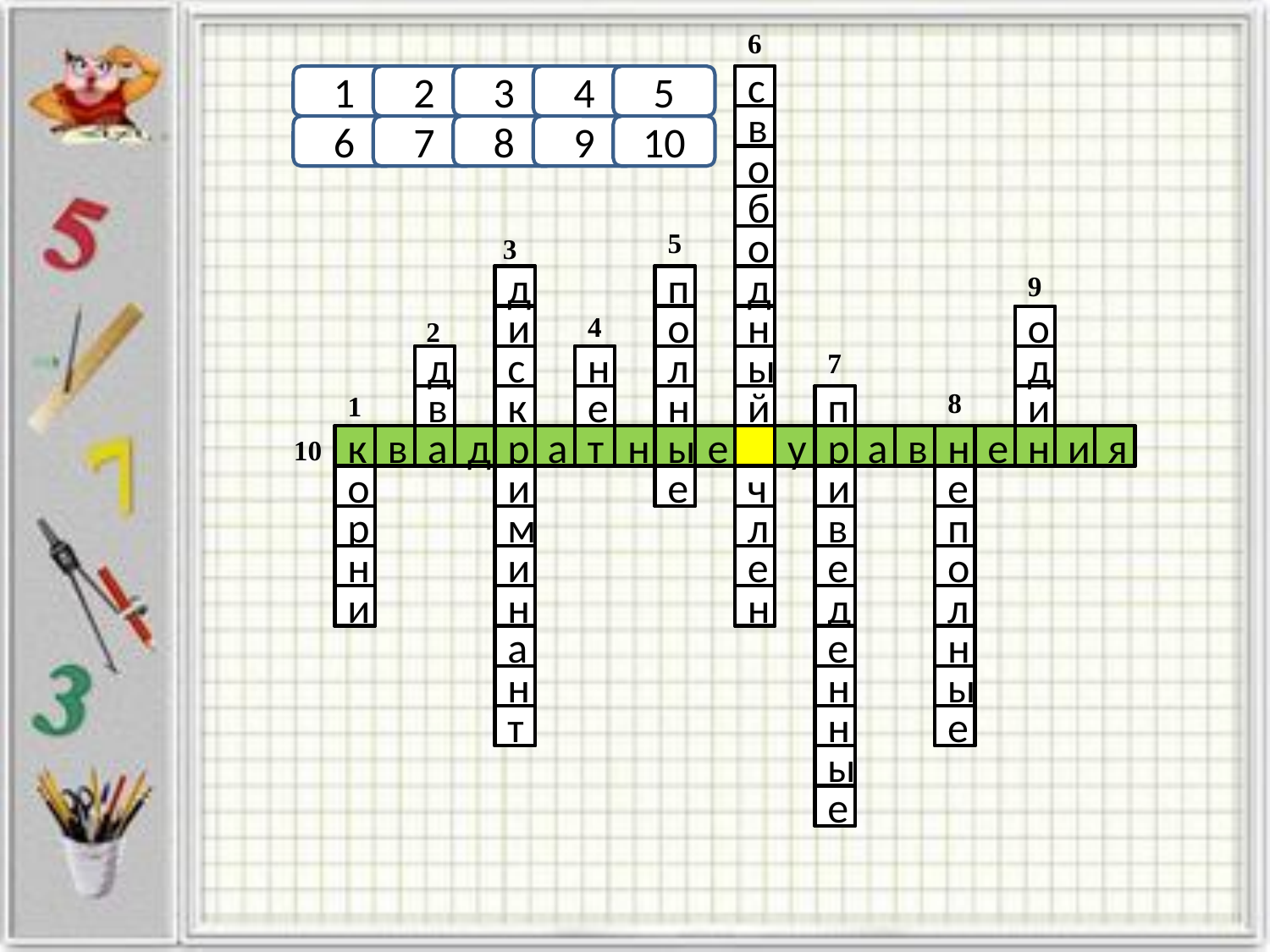

6
1
2
3
4
5

с

в
6
7
8
9
10

о

б
5
3

о
9

д

п

д
4

и

о

н

о
2
7

д

с

н

л

ы

д
8
1

в

к

е

н

й

п

и
10

к

в

а

д

р

а

т

н

ы

е

у

р

а

в

н

е

н

и

я

о

и

е

ч

и

е

р

м

л

в

п

н

и

е

е

о

и

н

н

д

л

а

е

н

н

н

ы

т

н

е

ы

е